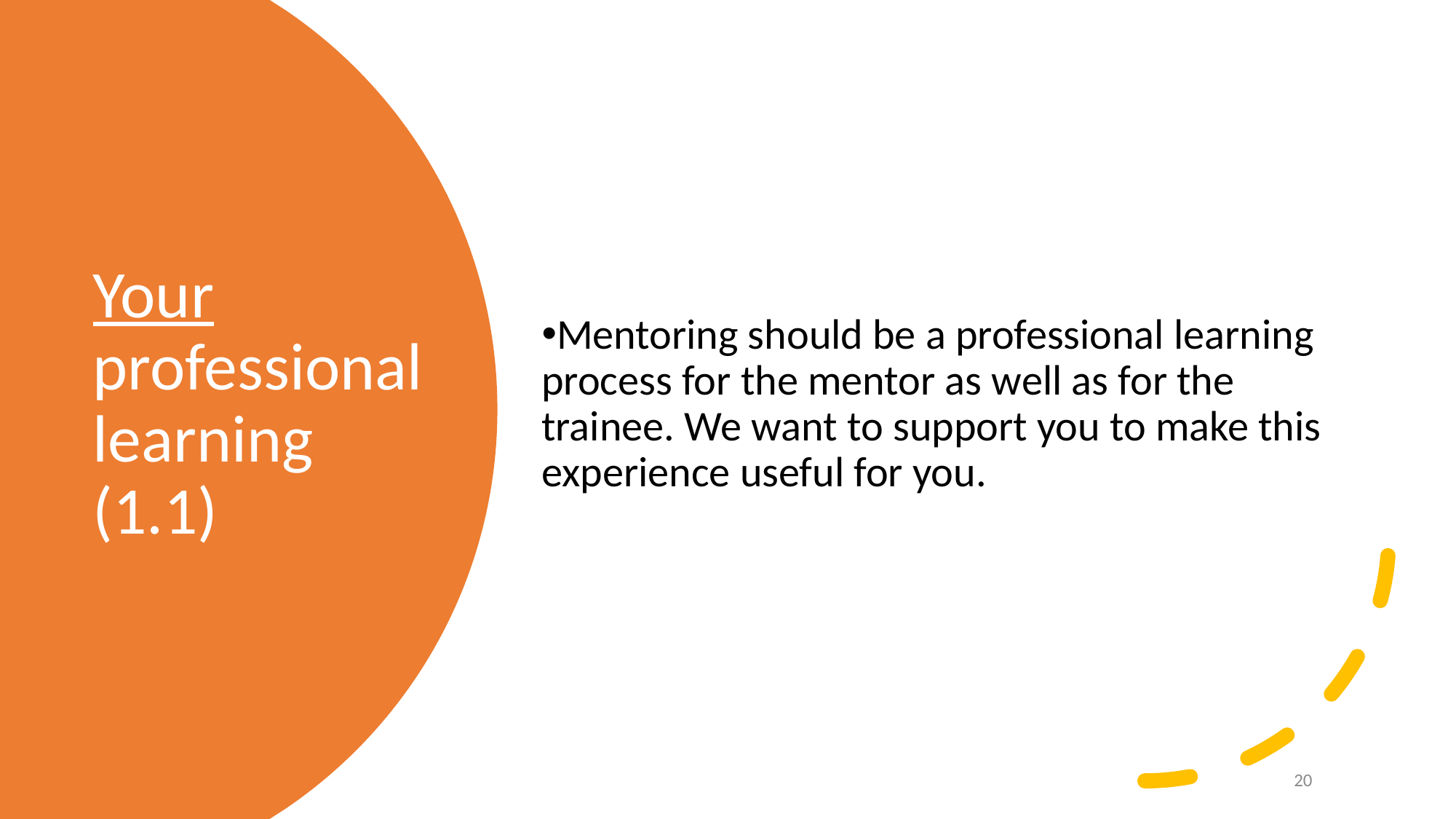

Mentoring should be a professional learning process for the mentor as well as for the trainee. We want to support you to make this experience useful for you.
Your professional learning (1.1)

20